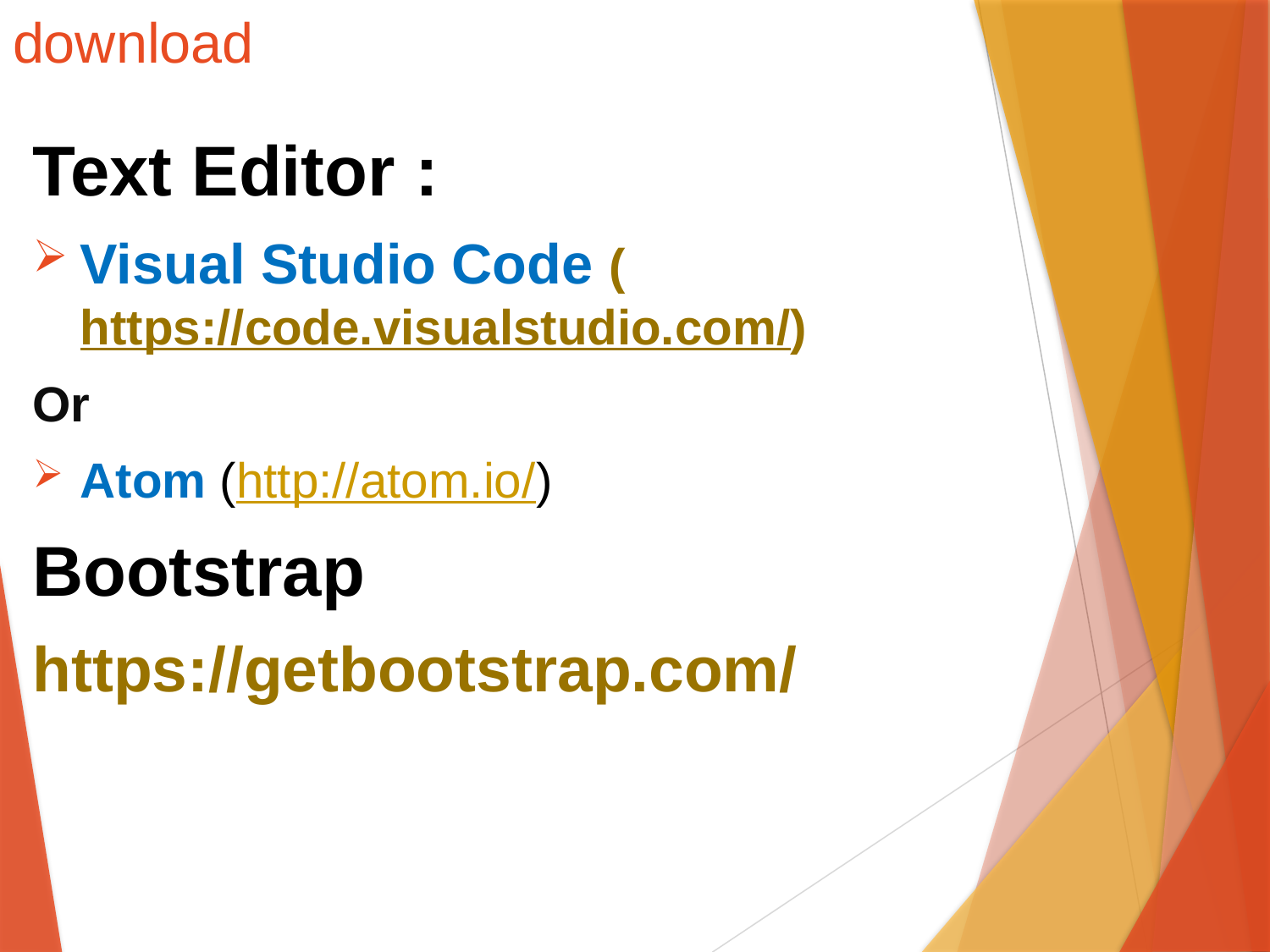

# download
Text Editor :
Visual Studio Code (https://code.visualstudio.com/)
Or
Atom (http://atom.io/)
Bootstrap
https://getbootstrap.com/